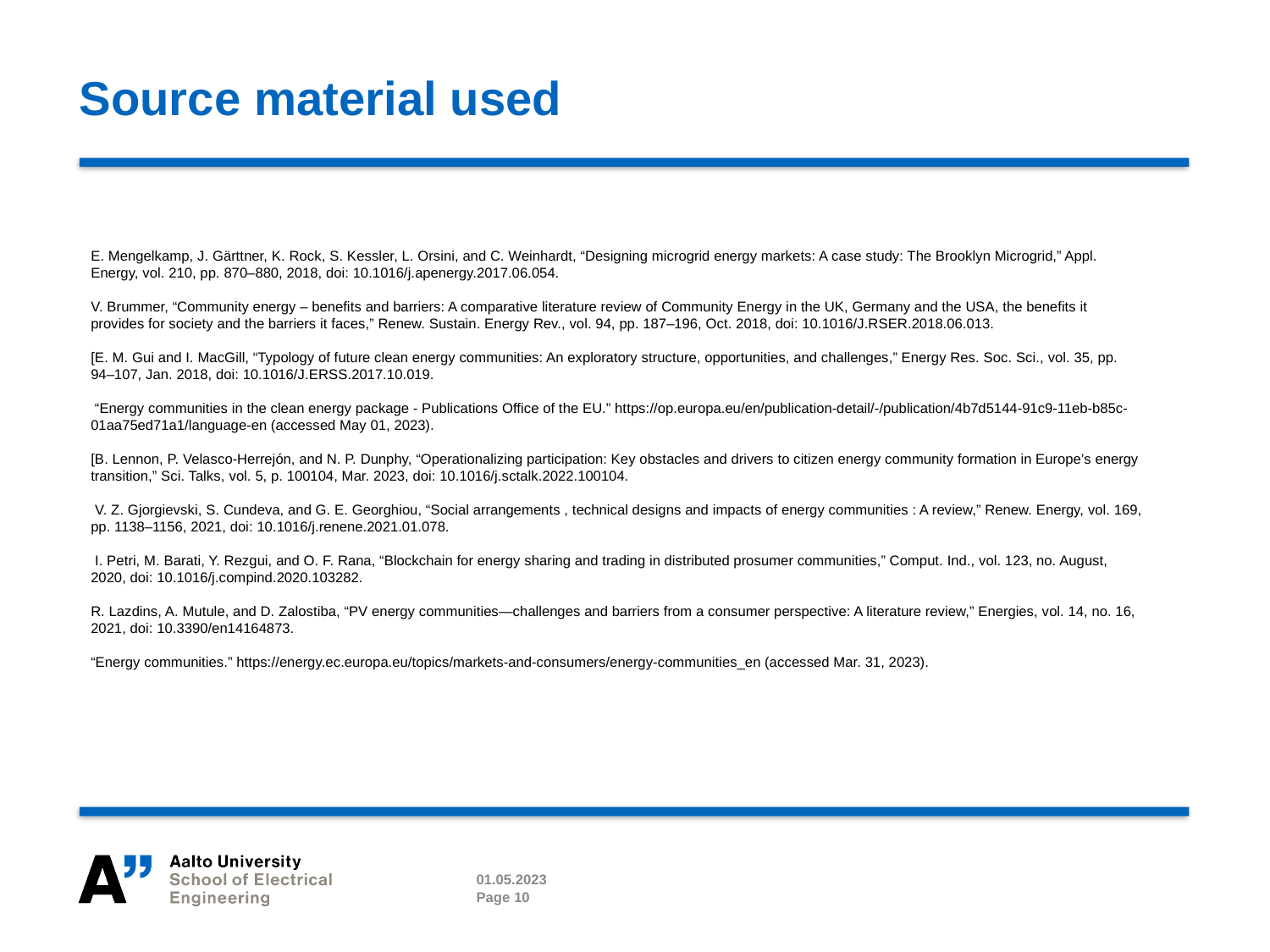

# Source material used

E. Mengelkamp, J. Gärttner, K. Rock, S. Kessler, L. Orsini, and C. Weinhardt, “Designing microgrid energy markets: A case study: The Brooklyn Microgrid,” Appl. Energy, vol. 210, pp. 870–880, 2018, doi: 10.1016/j.apenergy.2017.06.054.

V. Brummer, “Community energy – benefits and barriers: A comparative literature review of Community Energy in the UK, Germany and the USA, the benefits it provides for society and the barriers it faces,” Renew. Sustain. Energy Rev., vol. 94, pp. 187–196, Oct. 2018, doi: 10.1016/J.RSER.2018.06.013.

[E. M. Gui and I. MacGill, “Typology of future clean energy communities: An exploratory structure, opportunities, and challenges,” Energy Res. Soc. Sci., vol. 35, pp. 94–107, Jan. 2018, doi: 10.1016/J.ERSS.2017.10.019.

 “Energy communities in the clean energy package - Publications Office of the EU.” https://op.europa.eu/en/publication-detail/-/publication/4b7d5144-91c9-11eb-b85c-01aa75ed71a1/language-en (accessed May 01, 2023).

[B. Lennon, P. Velasco-Herrejón, and N. P. Dunphy, “Operationalizing participation: Key obstacles and drivers to citizen energy community formation in Europe’s energy transition,” Sci. Talks, vol. 5, p. 100104, Mar. 2023, doi: 10.1016/j.sctalk.2022.100104.

 V. Z. Gjorgievski, S. Cundeva, and G. E. Georghiou, “Social arrangements , technical designs and impacts of energy communities : A review,” Renew. Energy, vol. 169, pp. 1138–1156, 2021, doi: 10.1016/j.renene.2021.01.078.

 I. Petri, M. Barati, Y. Rezgui, and O. F. Rana, “Blockchain for energy sharing and trading in distributed prosumer communities,” Comput. Ind., vol. 123, no. August, 2020, doi: 10.1016/j.compind.2020.103282.

R. Lazdins, A. Mutule, and D. Zalostiba, “PV energy communities—challenges and barriers from a consumer perspective: A literature review,” Energies, vol. 14, no. 16, 2021, doi: 10.3390/en14164873.

“Energy communities.” https://energy.ec.europa.eu/topics/markets-and-consumers/energy-communities_en (accessed Mar. 31, 2023).

​
‌

01.05.2023
Page 10